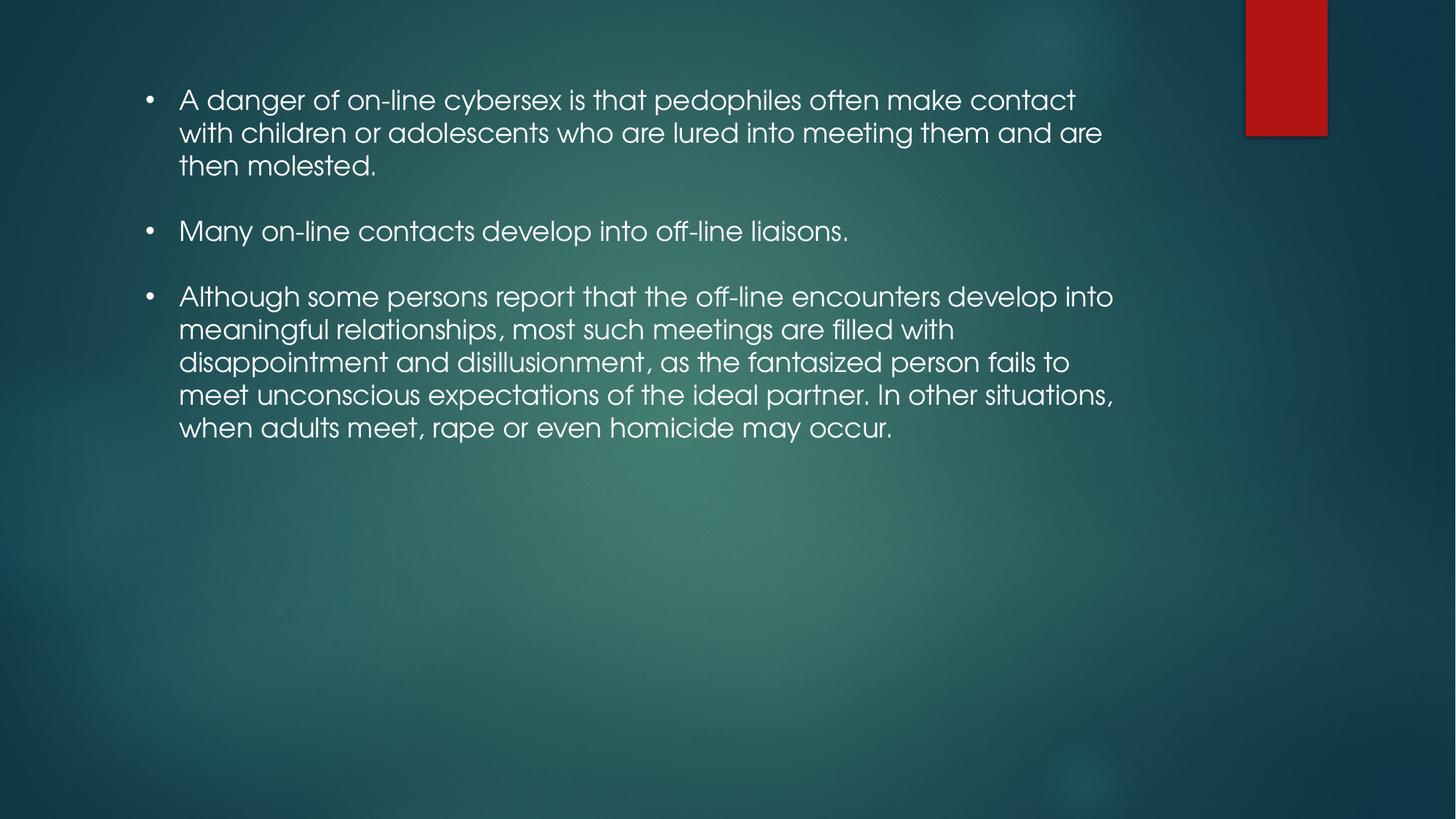

A danger of on-line cybersex is that pedophiles often make contact with children or adolescents who are lured into meeting them and are then molested.

Many on-line contacts develop into off-line liaisons.

Although some persons report that the off-line encounters develop into meaningful relationships, most such meetings are filled with disappointment and disillusionment, as the fantasized person fails to meet unconscious expectations of the ideal partner. In other situations, when adults meet, rape or even homicide may occur.